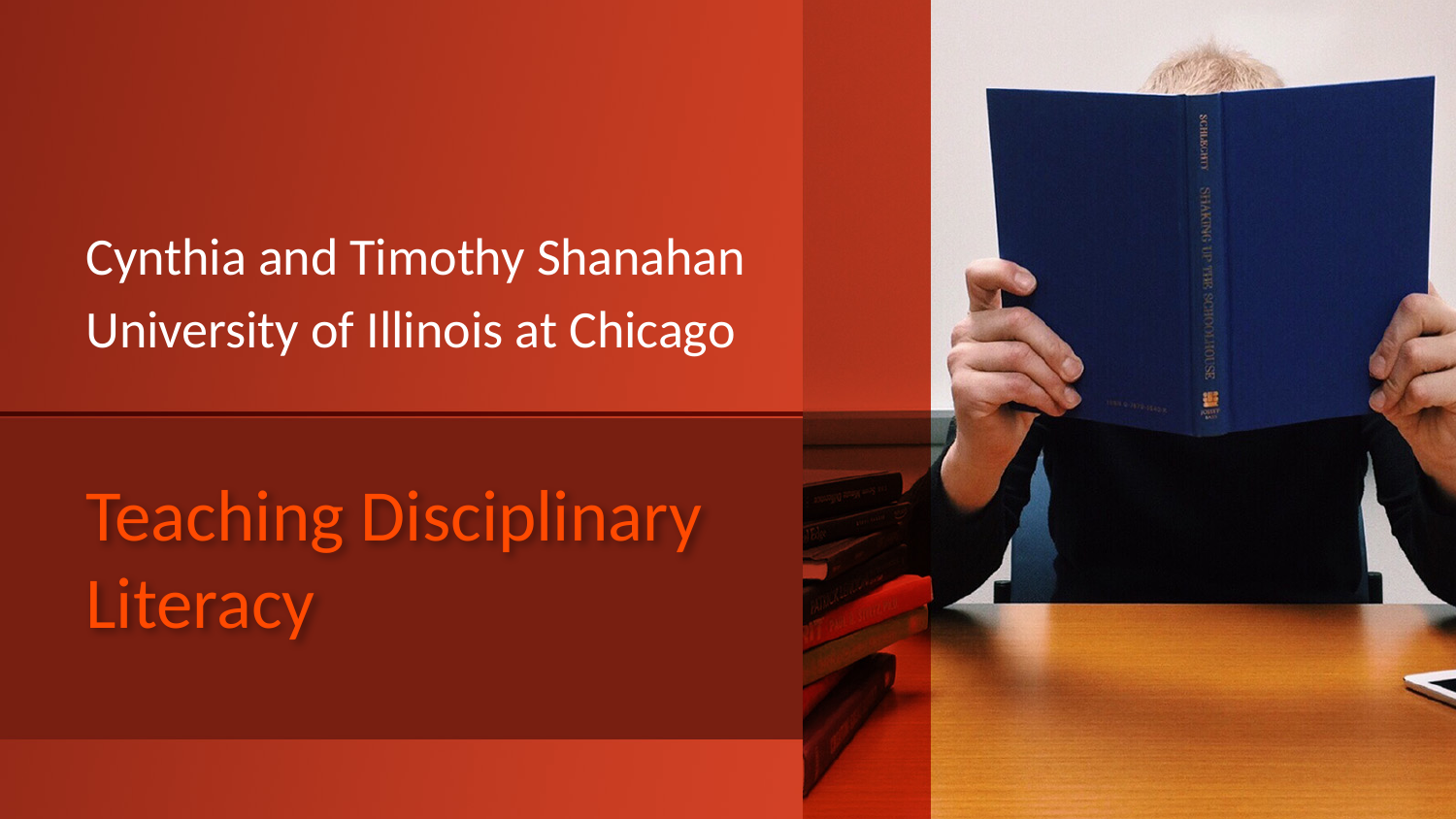

Cynthia and Timothy Shanahan
University of Illinois at Chicago
# Teaching Disciplinary Literacy